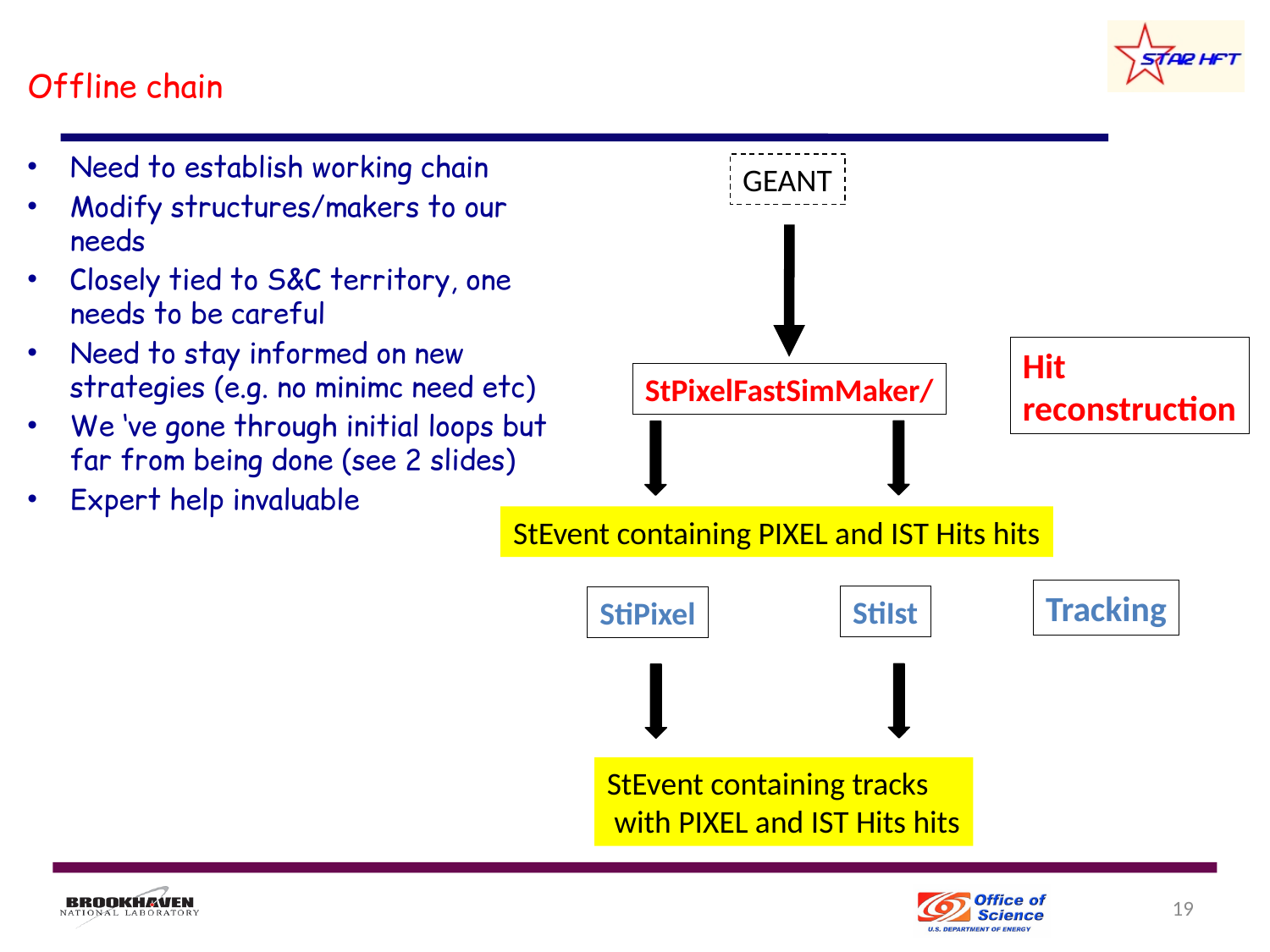

Offline chain

Need to establish working chain
Modify structures/makers to our needs
Closely tied to S&C territory, one needs to be careful
Need to stay informed on new strategies (e.g. no minimc need etc)
We ‘ve gone through initial loops but far from being done (see 2 slides)
Expert help invaluable

GEANT
Hit
reconstruction
StPixelFastSimMaker/

StEvent containing PIXEL and IST Hits hits
Tracking
StiIst
StiPixel

StEvent containing tracks
 with PIXEL and IST Hits hits
19